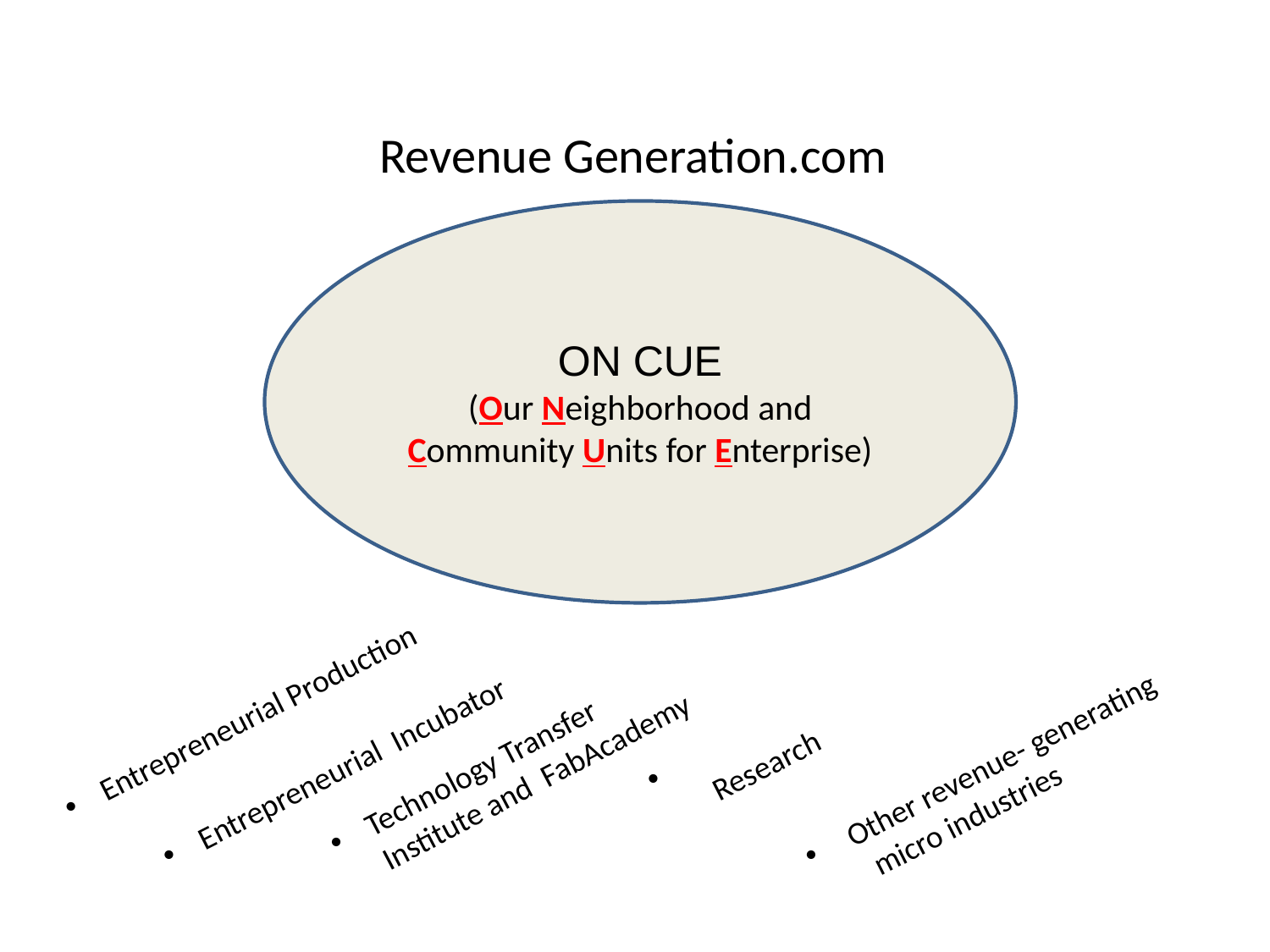

#
 Revenue Generation.com
ON CUE
(Our Neighborhood and Community Units for Enterprise)

Entrepreneurial Production
                                Research
Technology Transfer Institute and  FabAcademy

Entrepreneurial  Incubator
 Other revenue- generating
        micro industries